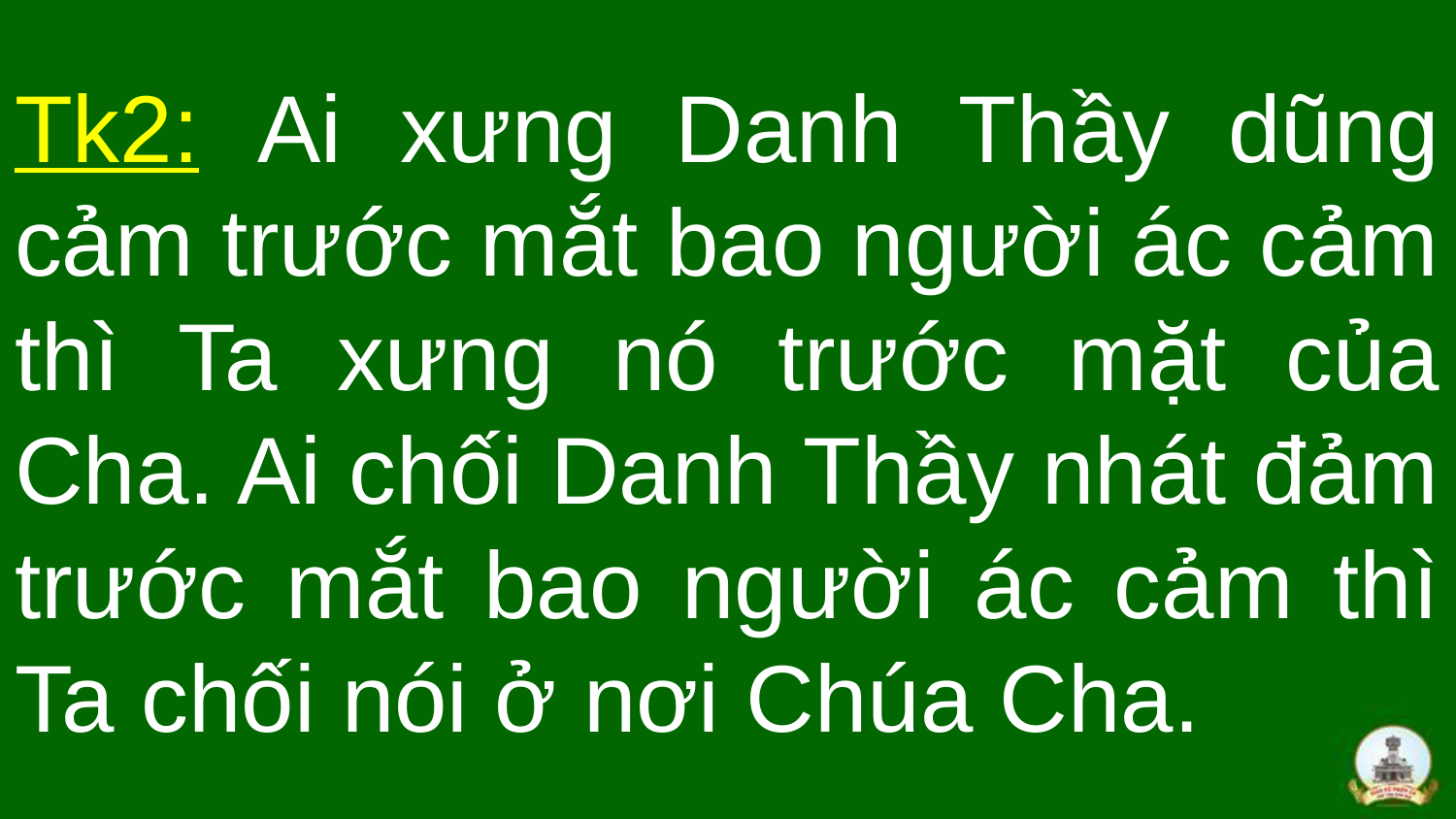

# Tk2: Ai xưng Danh Thầy dũng cảm trước mắt bao người ác cảm thì Ta xưng nó trước mặt của Cha. Ai chối Danh Thầy nhát đảm trước mắt bao người ác cảm thì Ta chối nói ở nơi Chúa Cha.